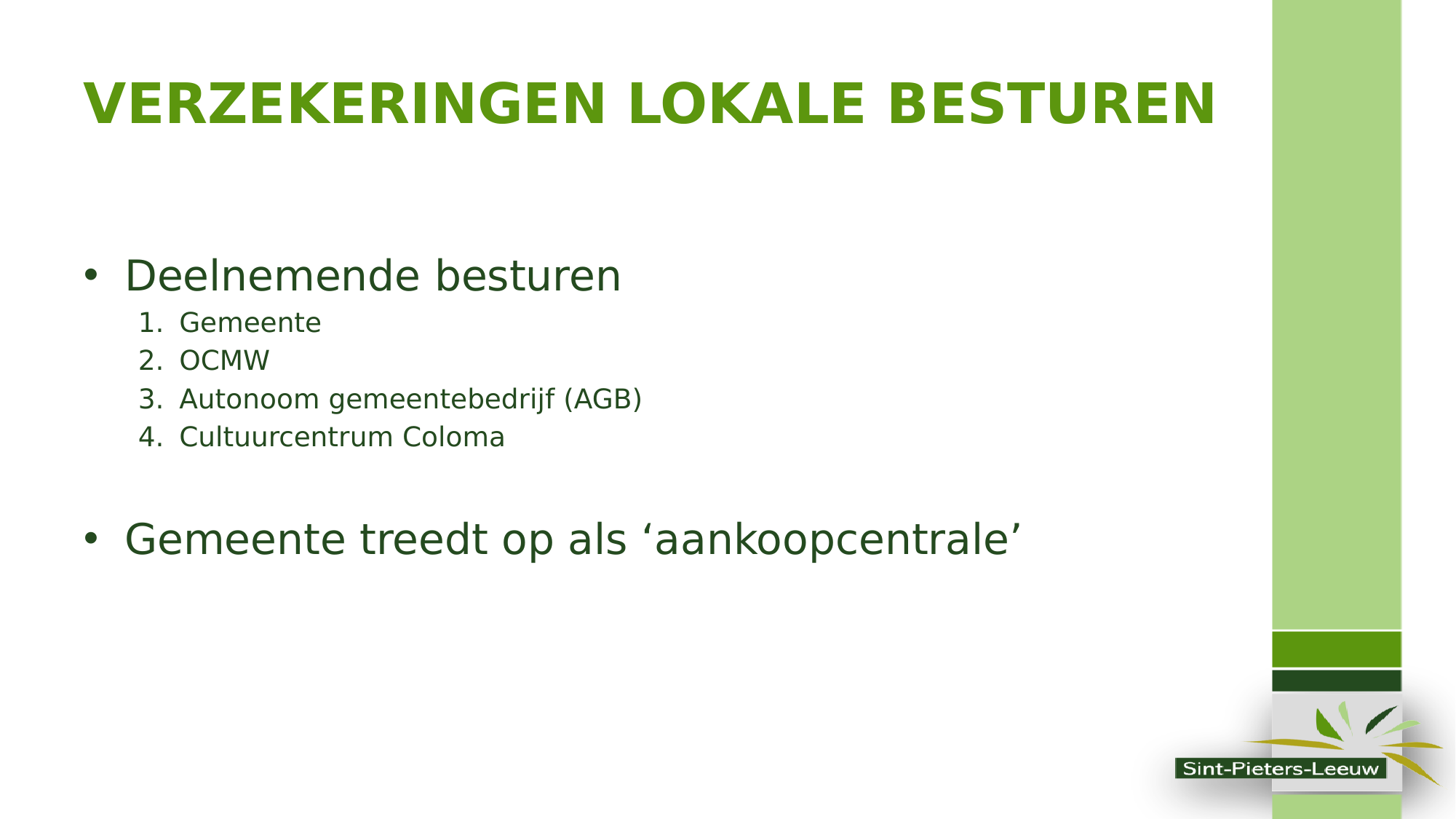

# VERZEKERINGEN LOKALE BESTUREN

Deelnemende besturen
Gemeente
OCMW
Autonoom gemeentebedrijf (AGB)
Cultuurcentrum Coloma

Gemeente treedt op als ‘aankoopcentrale’